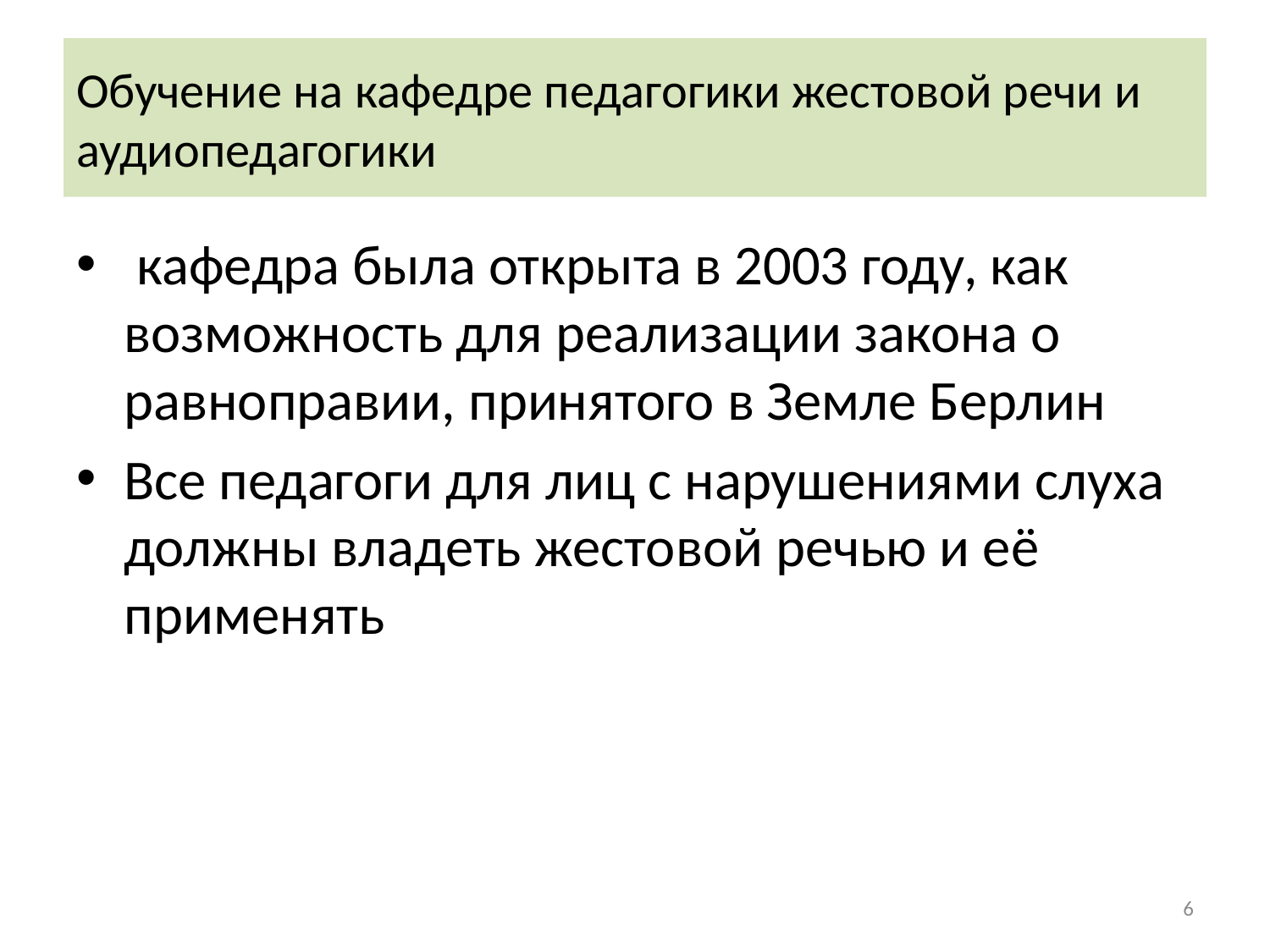

# Обучение на кафедре педагогики жестовой речи и аудиопедагогики
 кафедра была открыта в 2003 году, как возможность для реализации закона о равноправии, принятого в Земле Берлин
Все педагоги для лиц с нарушениями слуха должны владеть жестовой речью и её применять

6